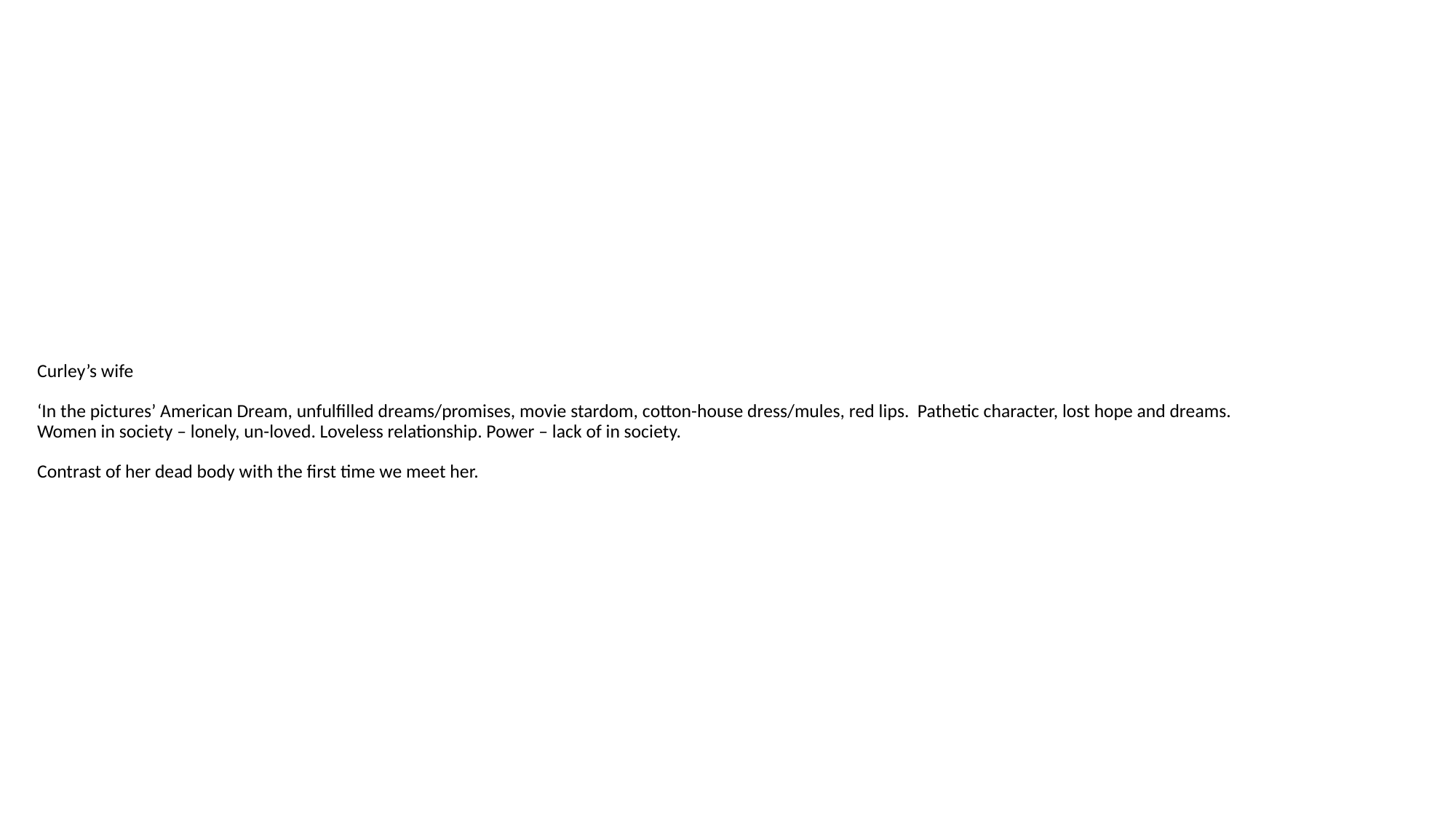

# Curley’s wife ‘In the pictures’ American Dream, unfulfilled dreams/promises, movie stardom, cotton-house dress/mules, red lips.  Pathetic character, lost hope and dreams.  Women in society – lonely, un-loved. Loveless relationship. Power – lack of in society. Contrast of her dead body with the first time we meet her.